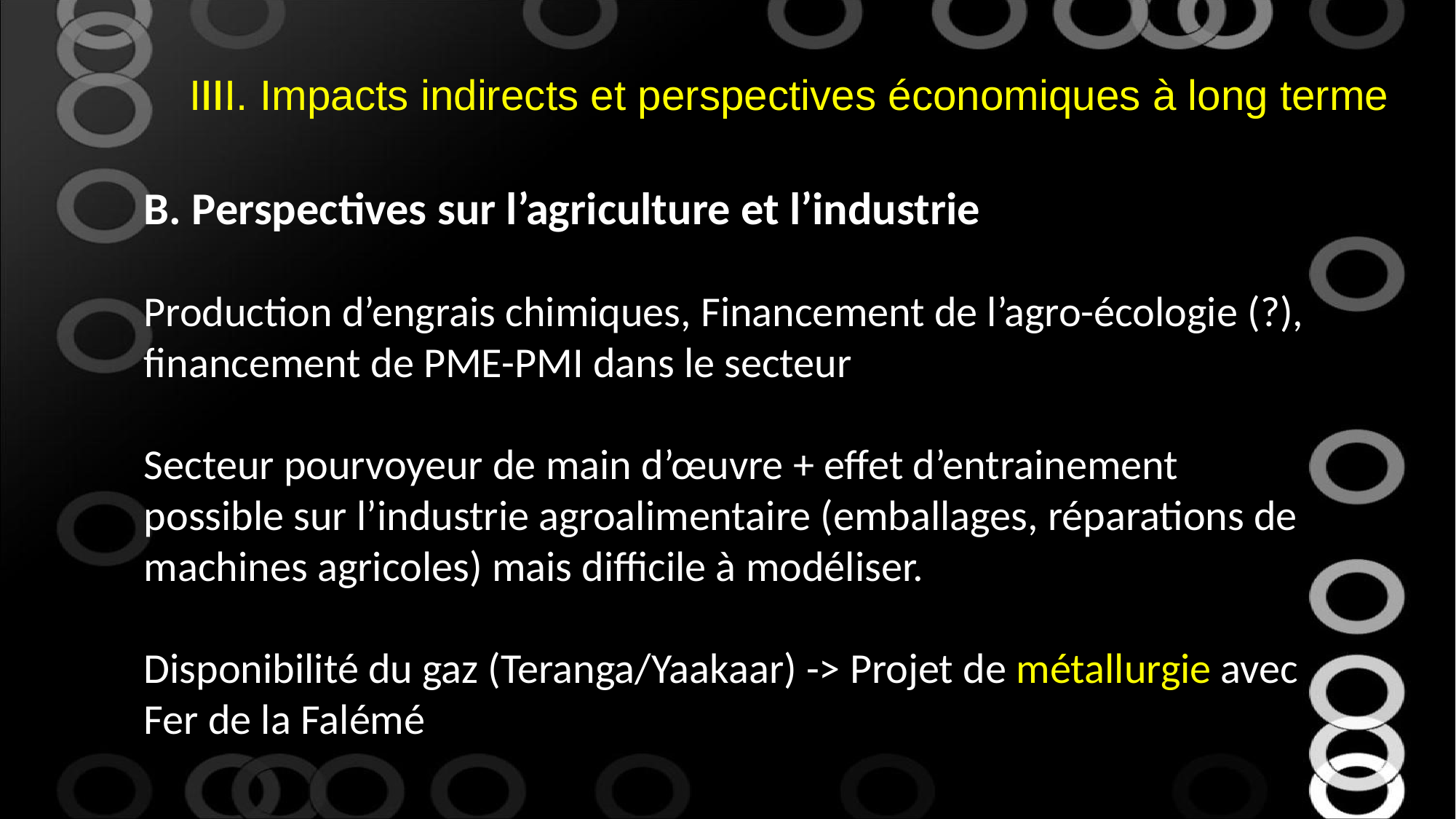

Impacts indirects et perspectives économiques à long terme
B. Perspectives sur l’agriculture et l’industrie
Production d’engrais chimiques, Financement de l’agro-écologie (?), financement de PME-PMI dans le secteur

Secteur pourvoyeur de main d’œuvre + effet d’entrainement possible sur l’industrie agroalimentaire (emballages, réparations de machines agricoles) mais difficile à modéliser.

Disponibilité du gaz (Teranga/Yaakaar) -> Projet de métallurgie avec Fer de la Falémé